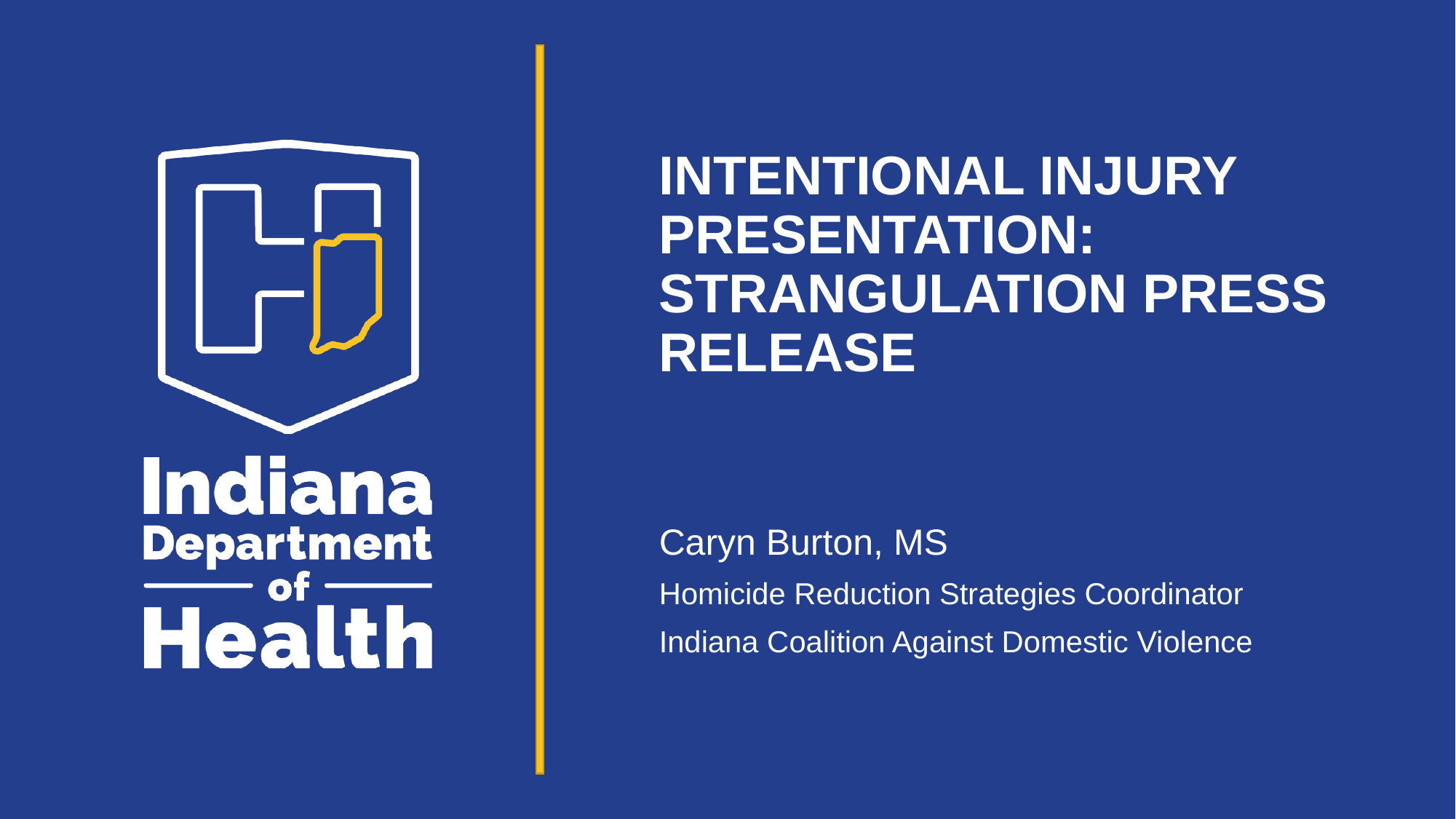

# intentional Injury Presentation: Strangulation press release
Caryn Burton, MS
Homicide Reduction Strategies Coordinator
Indiana Coalition Against Domestic Violence